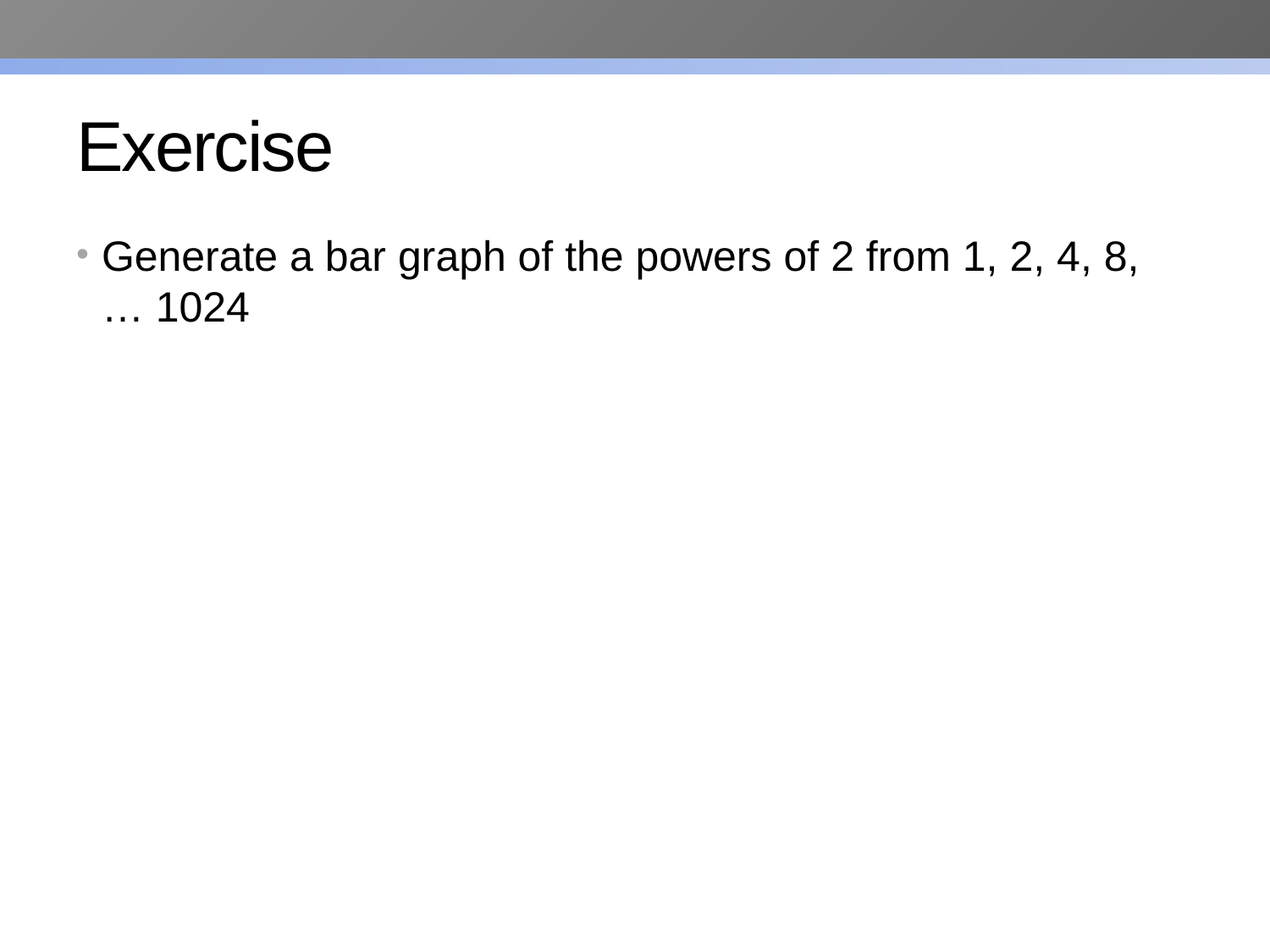

# Exercise
Generate a bar graph of the powers of 2 from 1, 2, 4, 8, … 1024